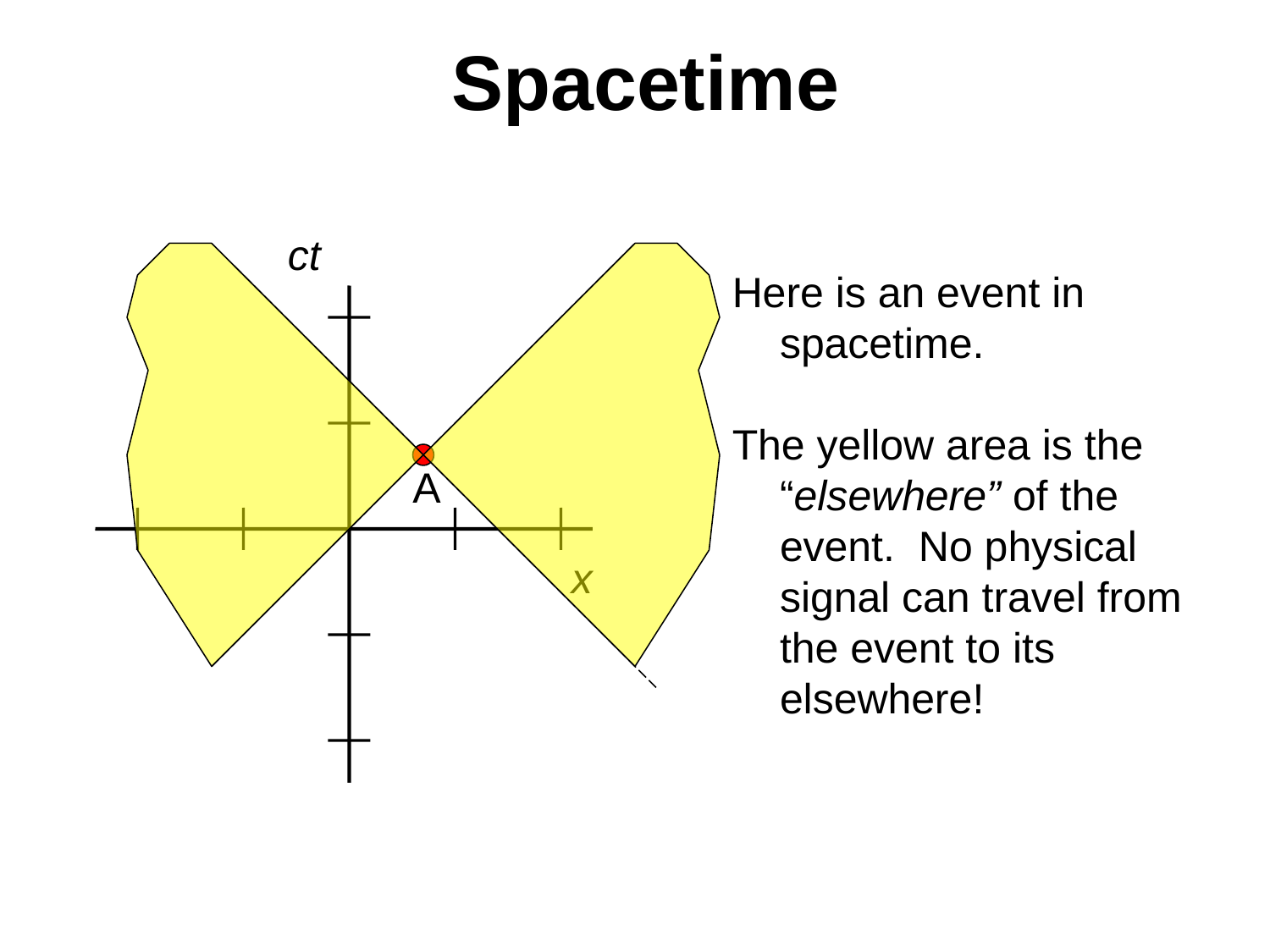

# Spacetime
ct

x

Here is an event in spacetime.

The yellow area is the “elsewhere” of the event.  No physical signal can travel from the event to its elsewhere!

A